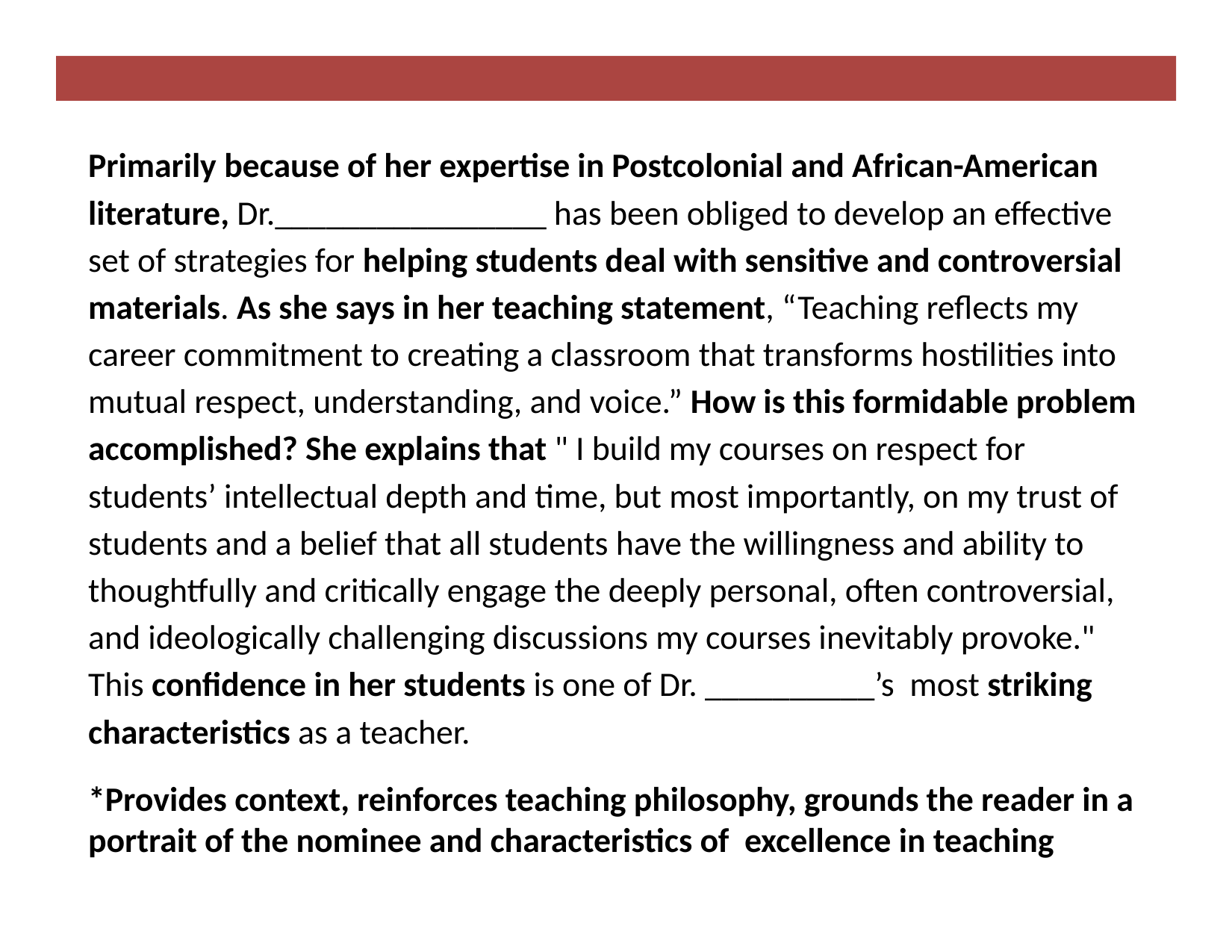

Primarily because of her expertise in Postcolonial and African-American literature, Dr.________________ has been obliged to develop an effective set of strategies for helping students deal with sensitive and controversial materials. As she says in her teaching statement, “Teaching reflects my career commitment to creating a classroom that transforms hostilities into mutual respect, understanding, and voice.” How is this formidable problem accomplished? She explains that " I build my courses on respect for students’ intellectual depth and time, but most importantly, on my trust of students and a belief that all students have the willingness and ability to thoughtfully and critically engage the deeply personal, often controversial, and ideologically challenging discussions my courses inevitably provoke." This confidence in her students is one of Dr. __________’s  most striking characteristics as a teacher.

*Provides context, reinforces teaching philosophy, grounds the reader in a portrait of the nominee and characteristics of  excellence in teaching